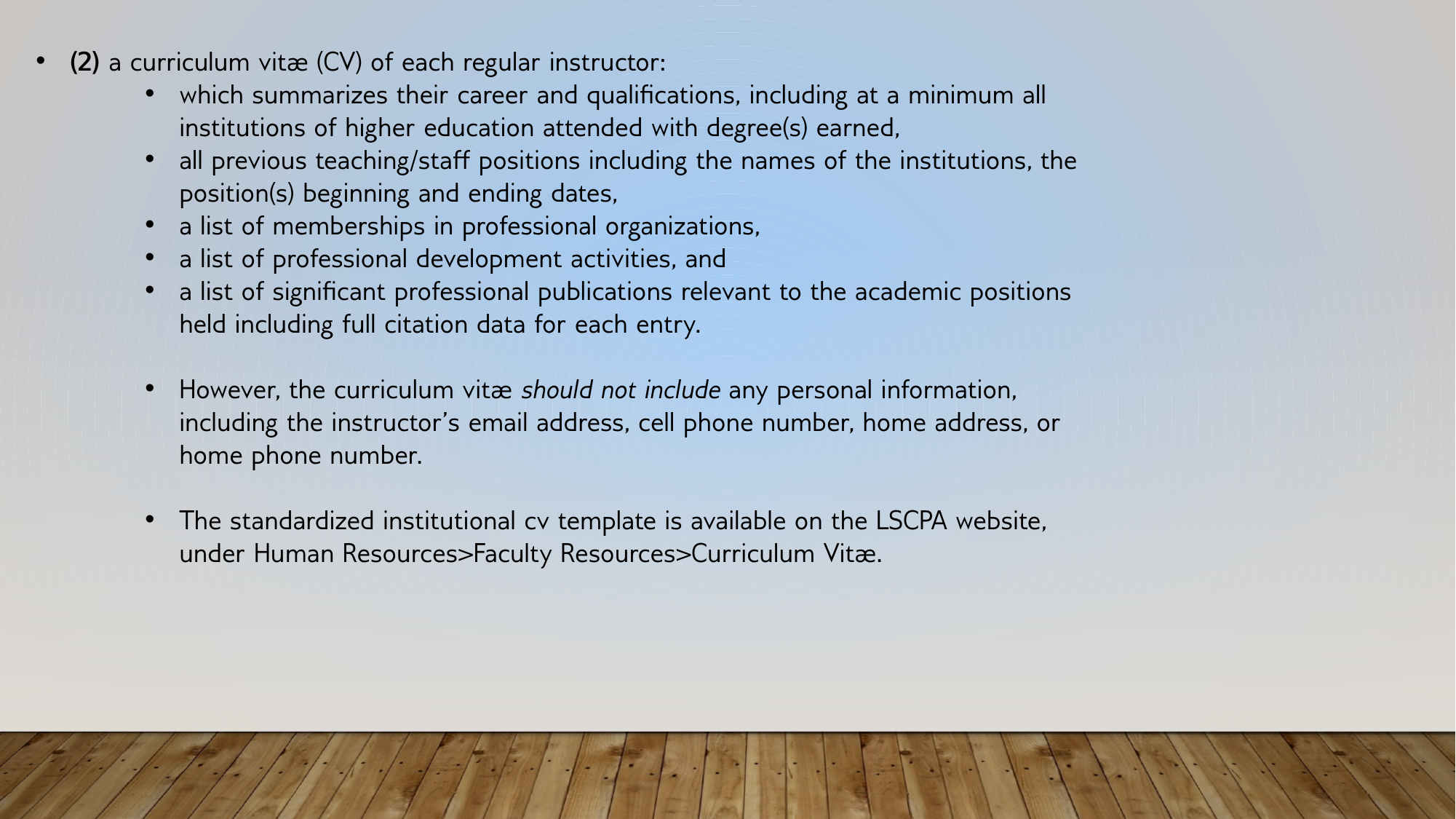

(2) a curriculum vitae (CV) of each regular instructor:
which summarizes their career and qualifications, including at a minimum all institutions of higher education attended with degree(s) earned,
all previous teaching/staff positions including the names of the institutions, the position(s) beginning and ending dates,
a list of memberships in professional organizations,
a list of professional development activities, and
a list of significant professional publications relevant to the academic positions held including full citation data for each entry.

However, the curriculum vitae should not include any personal information, including the instructor’s email address, cell phone number, home address, or home phone number.

The standardized institutional cv template is available on the LSCPA website, under Human Resources>Faculty Resources>Curriculum Vitae.